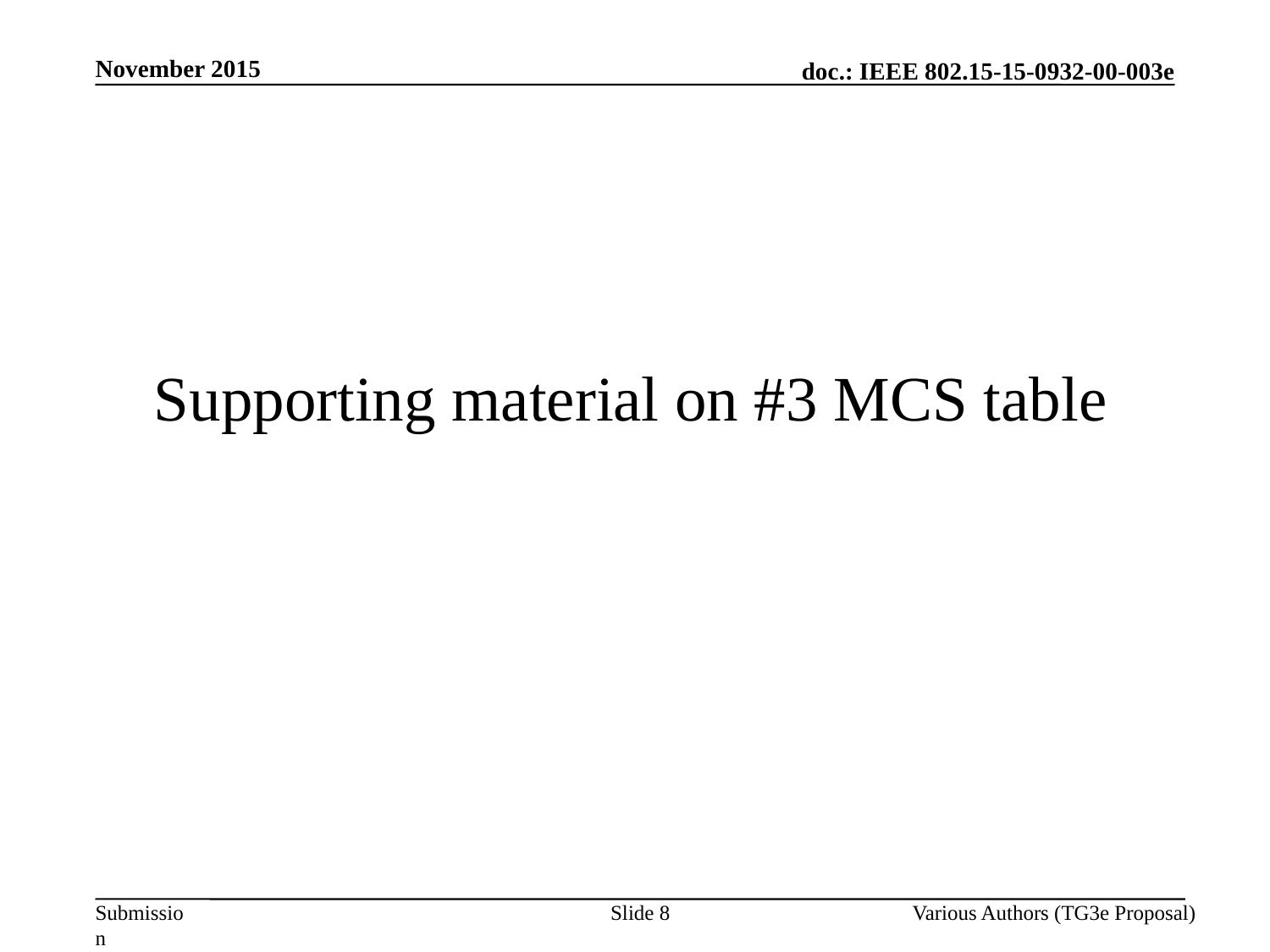

November 2015
Supporting material on #3 MCS table
Slide 8
Various Authors (TG3e Proposal)